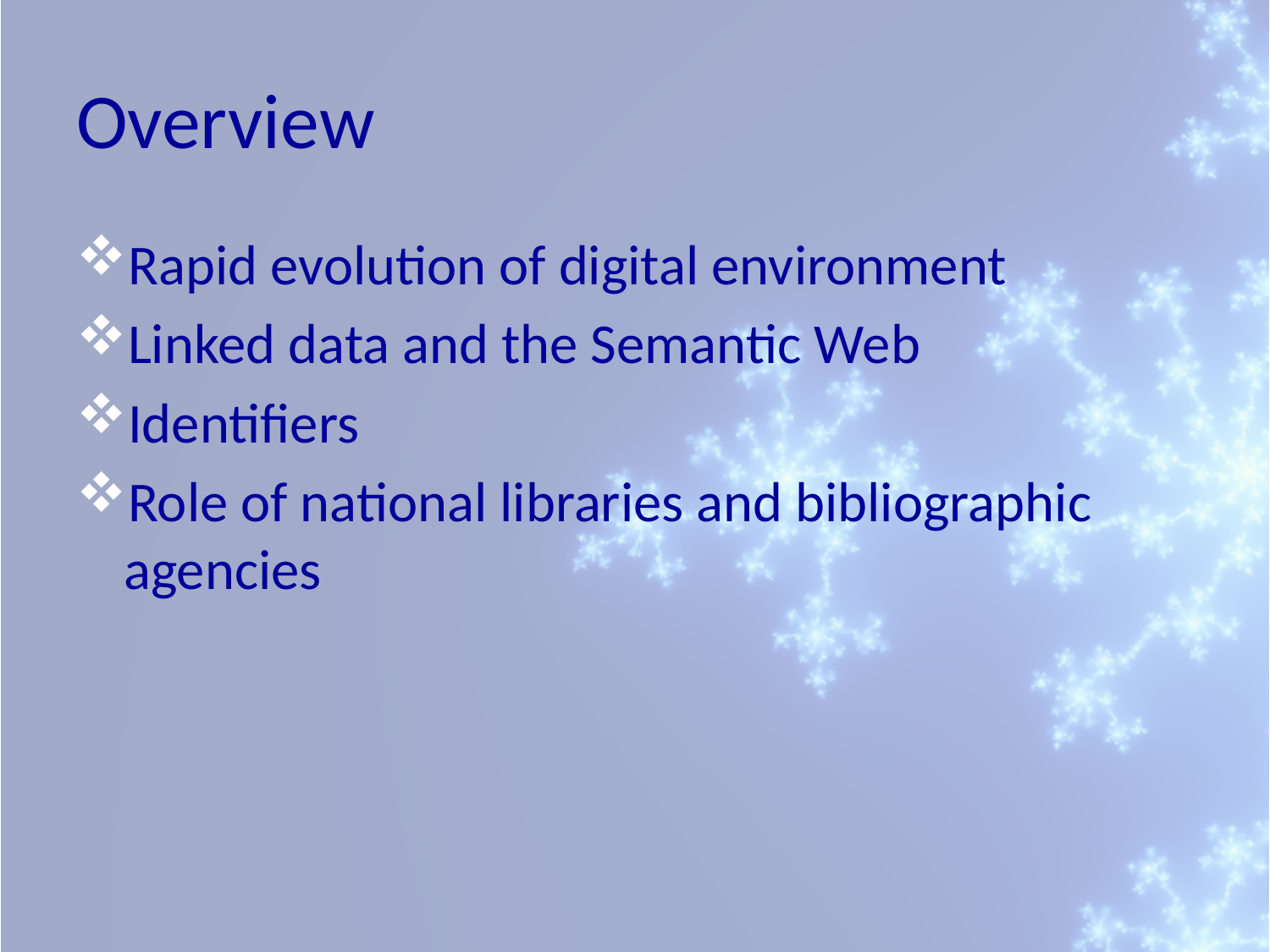

# Overview
Rapid evolution of digital environment
Linked data and the Semantic Web
Identifiers
Role of national libraries and bibliographic agencies